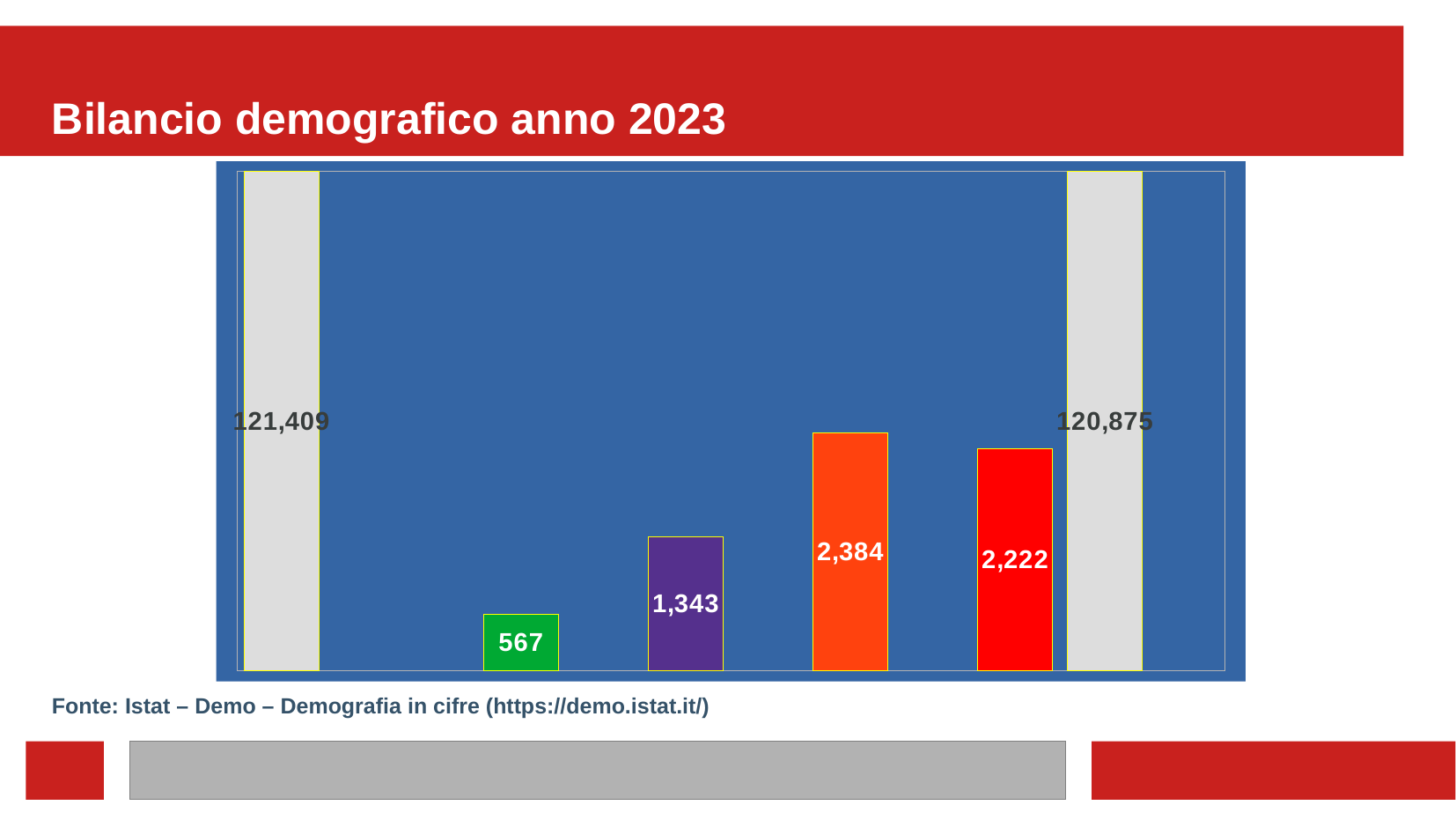

Bilancio demografico anno 2023

### Chart

| Category | aaa | bbb |
|---|---|---|
| Residenti 1° gennaio | 121409.0 | None |
| nati | None | 567.0 |
| deceduti | None | 1343.0 |
| immigrati | None | 2384.0 |
| emigrati | None | 2222.0 |
| Residenti 31 dicembre | 120875.0 | None |
Fonte: Istat – Demo – Demografia in cifre (https://demo.istat.it/)